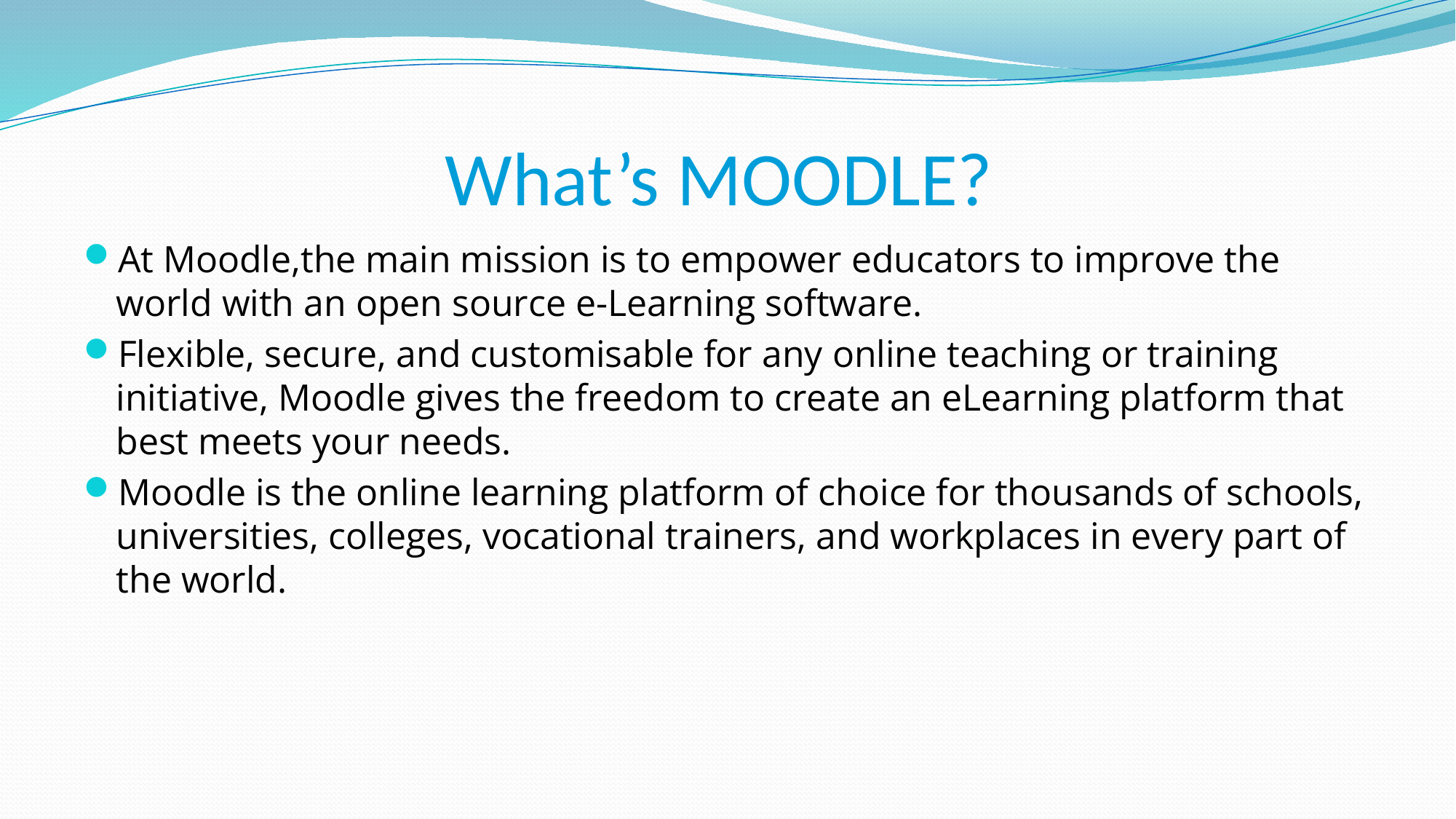

# What’s MOODLE?
At Moodle,the main mission is to empower educators to improve the world with an open source e-Learning software.
Flexible, secure, and customisable for any online teaching or training initiative, Moodle gives the freedom to create an eLearning platform that best meets your needs.
Moodle is the online learning platform of choice for thousands of schools, universities, colleges, vocational trainers, and workplaces in every part of the world.